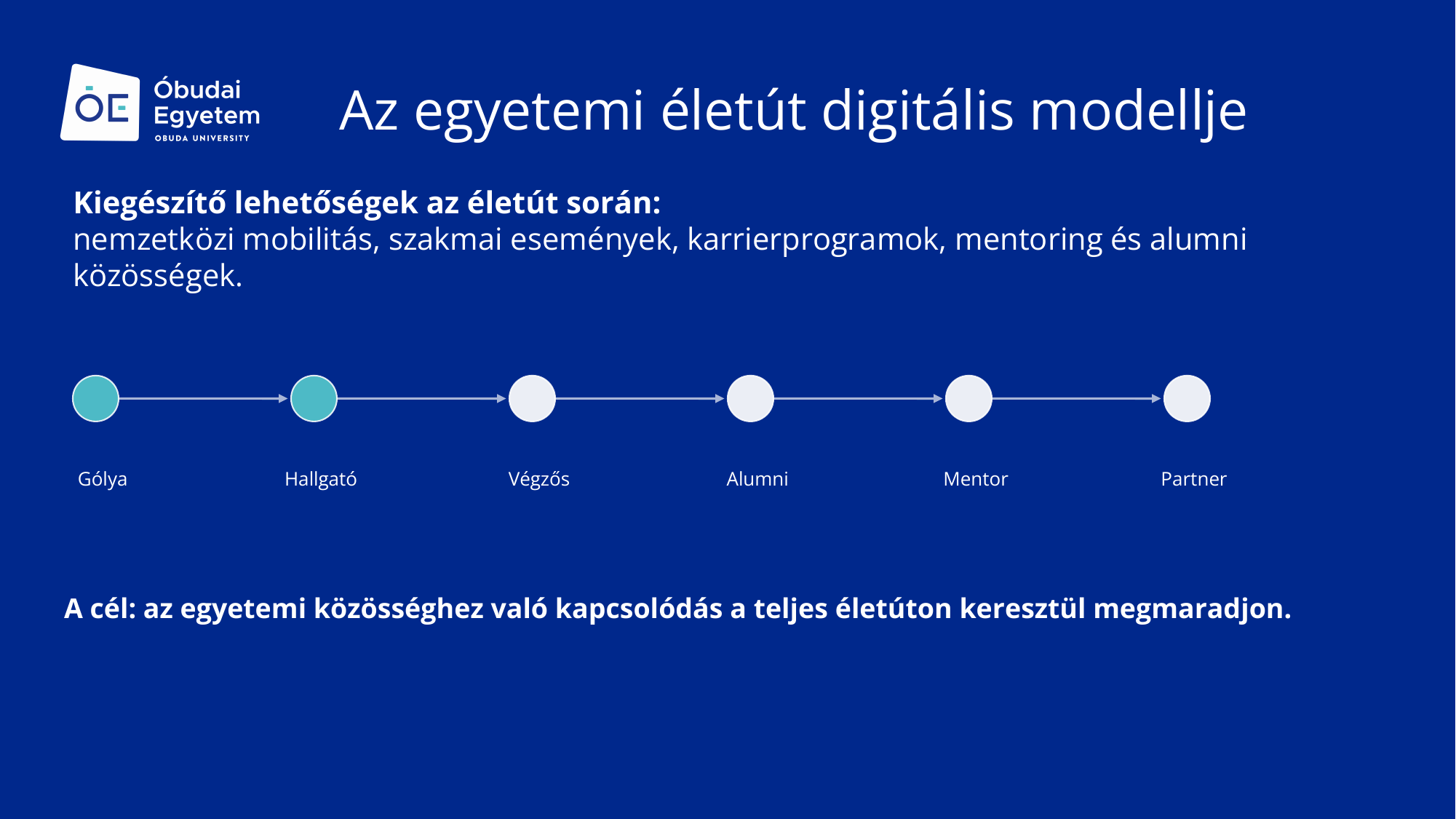

Az egyetemi életút digitális modellje
Kiegészítő lehetőségek az életút során:
nemzetközi mobilitás, szakmai események, karrierprogramok, mentoring és alumni közösségek.

Gólya
Hallgató
Végzős
Alumni
Mentor
Partner
A cél: az egyetemi közösséghez való kapcsolódás a teljes életúton keresztül megmaradjon.